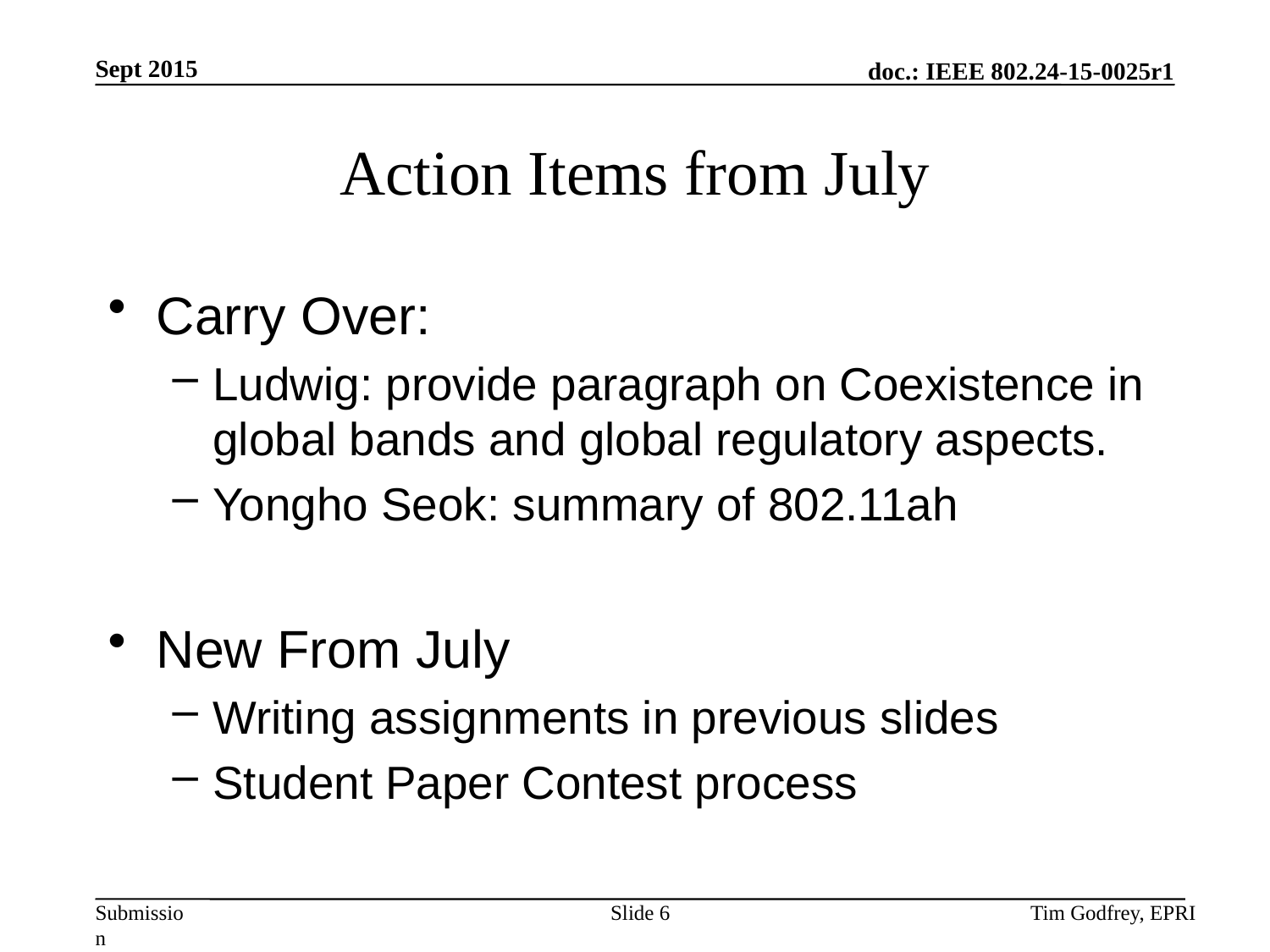

# Action Items from July
Carry Over:
Ludwig: provide paragraph on Coexistence in global bands and global regulatory aspects.
Yongho Seok: summary of 802.11ah

New From July
Writing assignments in previous slides
Student Paper Contest process
Slide 6
Tim Godfrey, EPRI